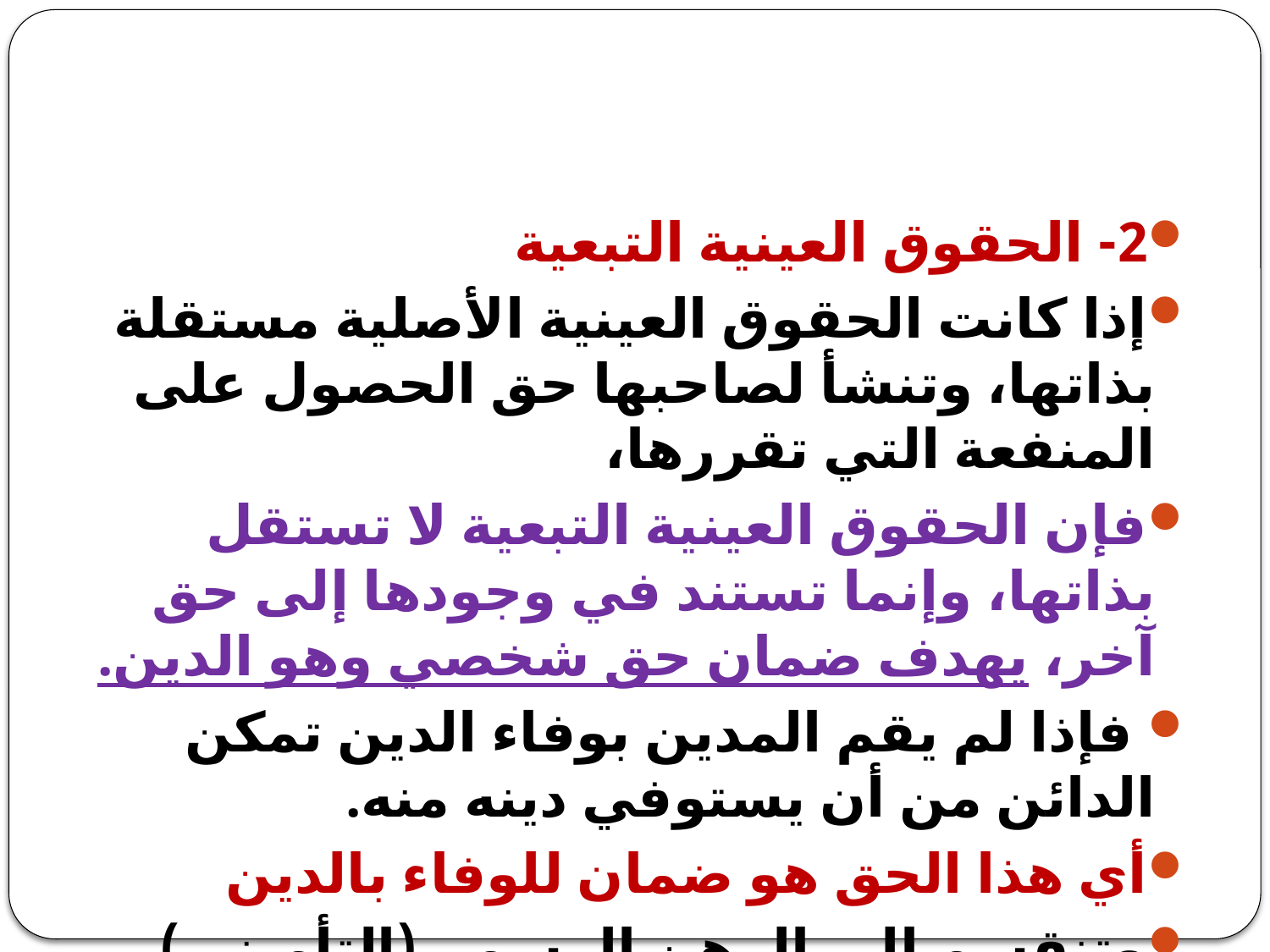

#
2- الحقوق العينية التبعية
إذا كانت الحقوق العينية الأصلية مستقلة بذاتها، وتنشأ لصاحبها حق الحصول على المنفعة التي تقررها،
فإن الحقوق العينية التبعية لا تستقل بذاتها، وإنما تستند في وجودها إلى حق آخر، يهدف ضمان حق شخصي وهو الدين.
 فإذا لم يقم المدين بوفاء الدين تمكن الدائن من أن يستوفي دينه منه.
أي هذا الحق هو ضمان للوفاء بالدين
وتنقسم الى الرهن الرسمي(التأميني) والرهن الحيازي وحقوق الامتياز